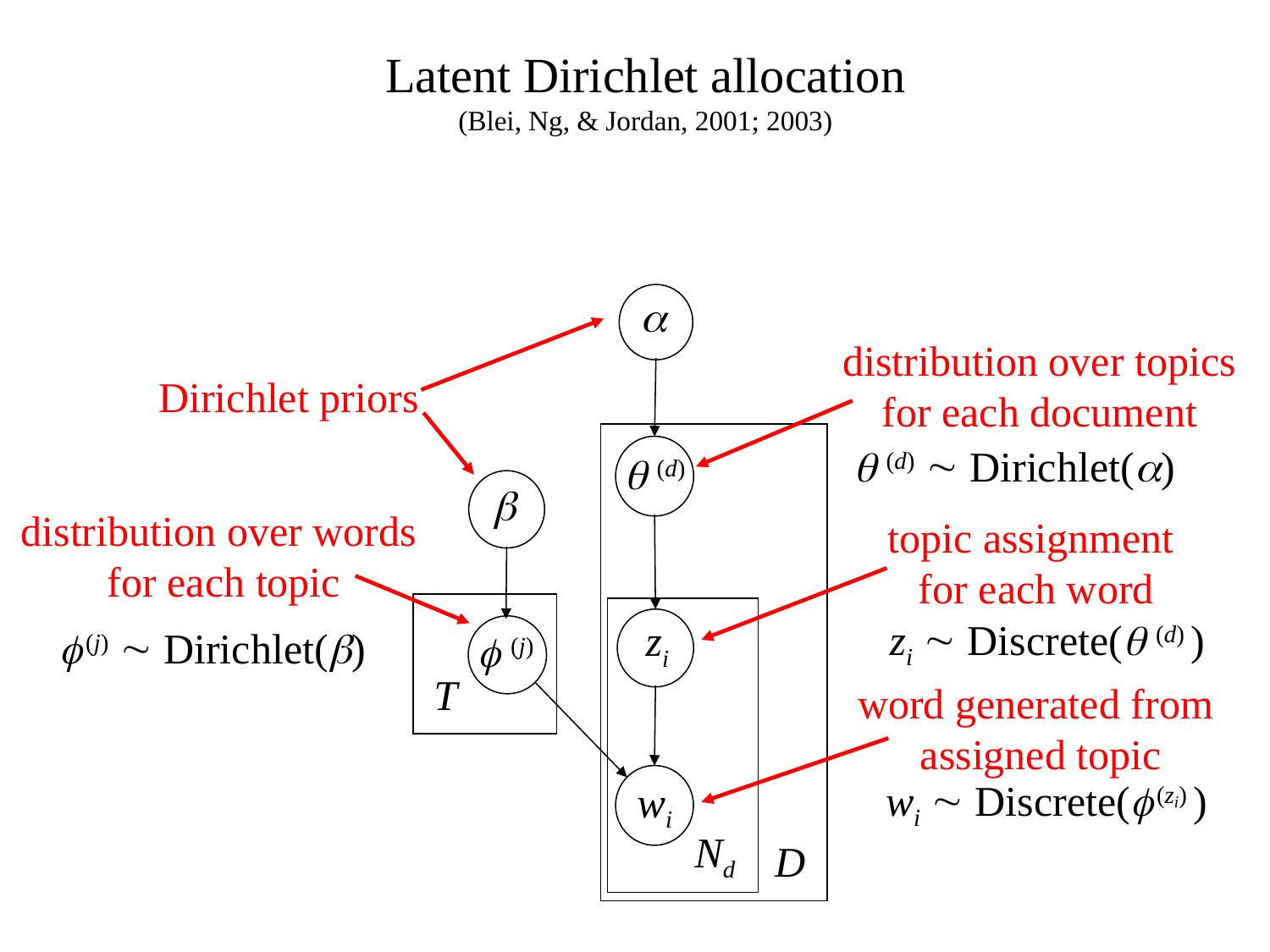

# Latent Dirichlet allocation (Blei, Ng, & Jordan, 2001; 2003)
α

Dirichlet priors

distribution over topics
for each document

θ (d) ∼ Dirichlet(α)

θ (d)

β
distribution over words
for each topic

topic assignment
for each word

zi ∼ Discrete(θ (d) )
zi

φ (j) ∼ Dirichlet(β)

φ (j)
T
word generated from
assigned topic

wi ∼ Discrete(φ (zi) )
wi
Nd
D